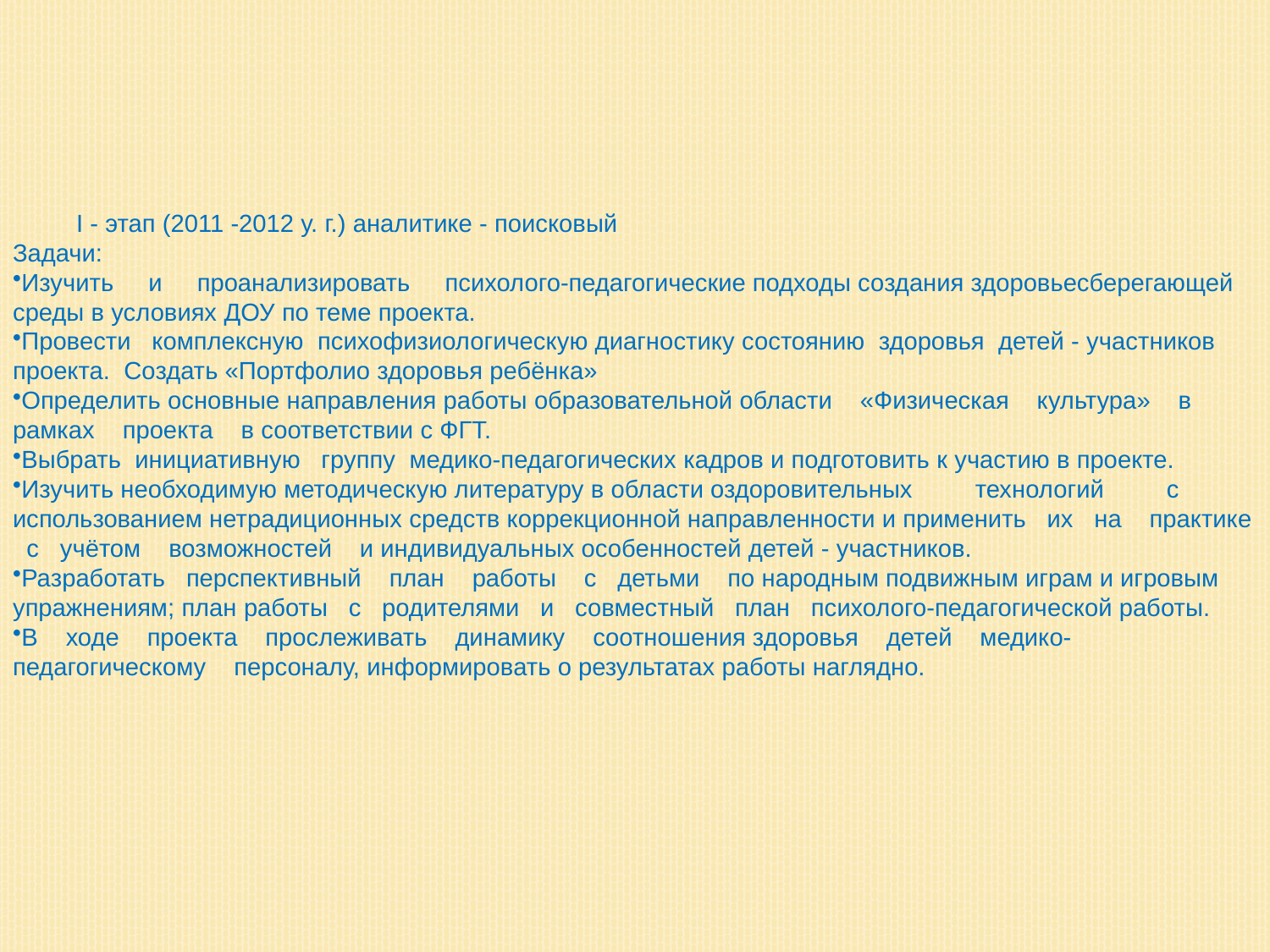

I - этап (2011 -2012 у. г.) аналитике - поисковый
Задачи:
Изучить     и     проанализировать     психолого-педагогические подходы создания здоровьесберегающей среды в условиях ДОУ по теме проекта.
Провести   комплексную  психофизиологическую диагностику состоянию  здоровья  детей - участников  проекта.  Создать «Портфолио здоровья ребёнка»
Определить основные направления работы образовательной области    «Физическая    культура»    в    рамках    проекта    в соответствии с ФГТ.
Выбрать  инициативную   группу  медико-педагогических кадров и подготовить к участию в проекте.
Изучить необходимую методическую литературу в области оздоровительных         технологий         с         использованием нетрадиционных средств коррекционной направленности и применить   их   на    практике   с   учётом    возможностей    и индивидуальных особенностей детей - участников.
Разработать   перспективный    план    работы    с   детьми    по народным подвижным играм и игровым упражнениям; план работы   с   родителями   и   совместный   план   психолого-педагогической работы.
В    ходе    проекта    прослеживать    динамику    соотношения здоровья    детей    медико-педагогическому    персоналу, информировать о результатах работы наглядно.